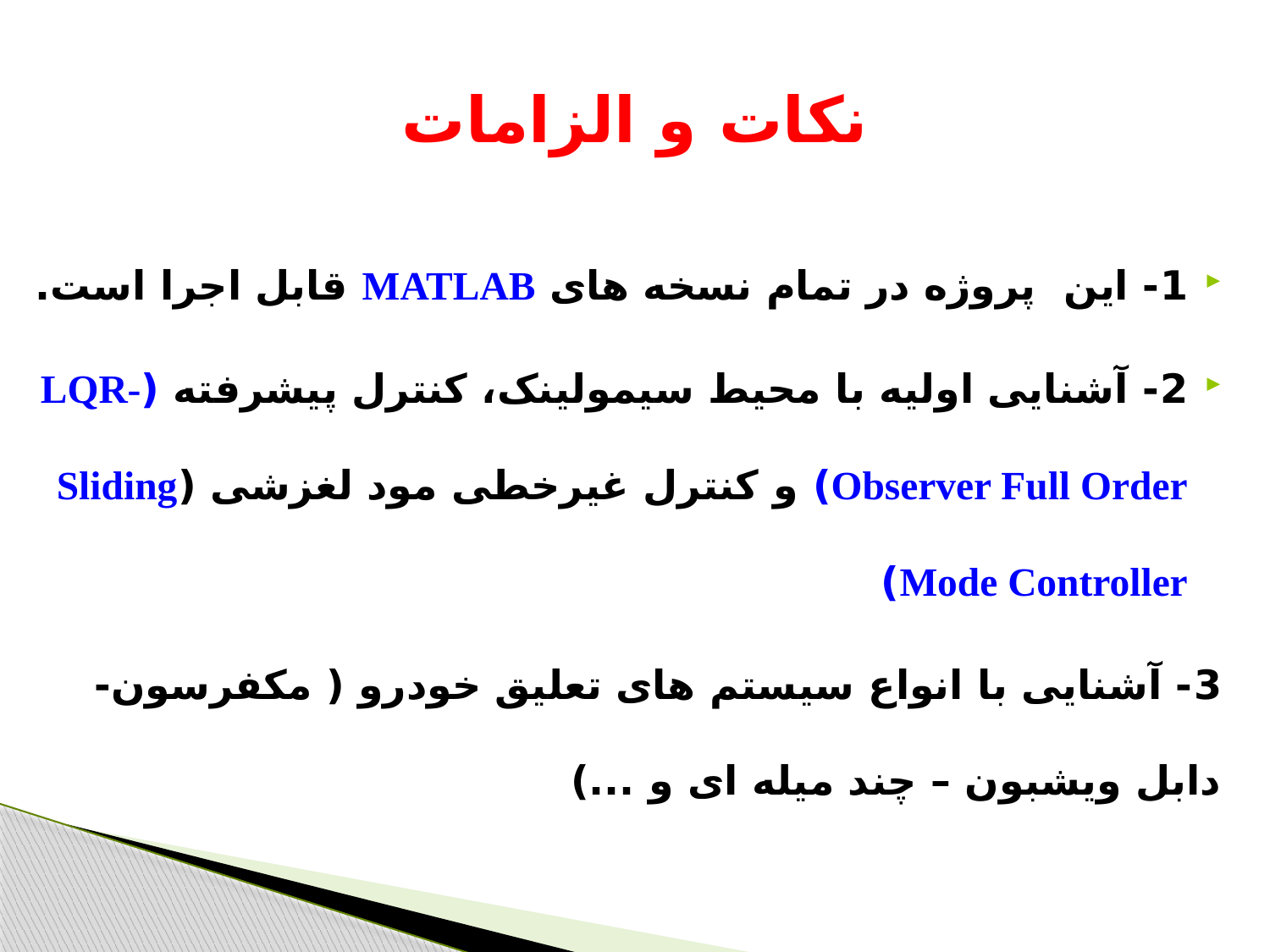

# نکات و الزامات
1- این  پروژه در تمام نسخه های MATLAB قابل اجرا است.
2- آشنایی اولیه با محیط سیمولینک، کنترل پیشرفته (LQR-Observer Full Order) و کنترل غیرخطی مود لغزشی (Sliding Mode Controller)
3- آشنایی با انواع سیستم های تعلیق خودرو ( مکفرسون- دابل ویشبون – چند میله ای و ...)